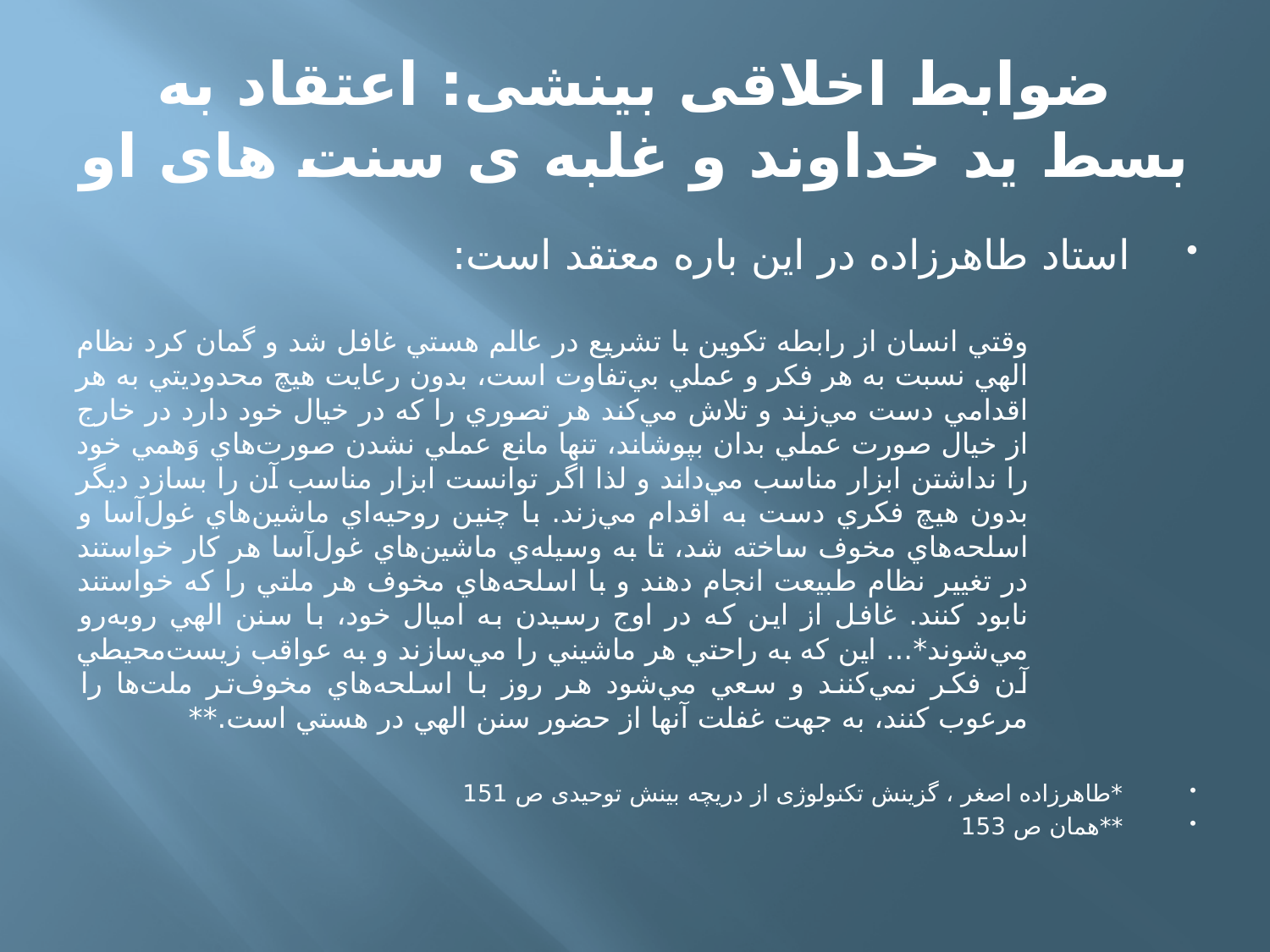

# ضوابط اخلاقی بینشی: اعتقاد به بسط ید خداوند و غلبه ی سنت های او
استاد طاهرزاده در این باره معتقد است:

وقتي انسان از رابطه تکوين با تشريع در عالم هستي غافل شد و گمان کرد نظام الهي نسبت به هر فکر و عملي بي‌تفاوت است، بدون رعايت هيچ محدوديتي به هر اقدامي دست مي‌زند و تلاش مي‌کند هر تصوري را که در خيال خود دارد در خارج از خيال صورت عملي بدان بپوشاند، تنها مانع عملي نشدن صورت‌هاي وَهمي خود را نداشتن ابزار مناسب مي‌داند و لذا اگر توانست ابزار مناسب آن را بسازد ديگر بدون هيچ فکري دست به اقدام مي‌زند. با چنين روحيه‌اي ماشين‌هاي غول‌آسا و اسلحه‌هاي مخوف ساخته شد، تا به وسيله‌ي ماشين‌هاي غول‌آسا هر کار خواستند در تغيير نظام طبيعت انجام دهند و با اسلحه‌هاي مخوف هر ملتي را که خواستند نابود کنند. غافل از اين که در اوج رسيدن به اميال خود، با سنن الهي روبه‌رو مي‌شوند*... اين که به راحتي هر ماشيني را مي‌سازند و به عواقب زيست‌محيطي آن فکر نمي‌کنند و سعي مي‌شود هر روز با اسلحه‌هاي مخوف‌تر ملت‌ها را مرعوب کنند، به جهت غفلت آنها از حضور سنن الهي در هستي است.**

 *طاهرزاده اصغر ، گزینش تکنولوژی از دریچه بینش توحیدی ص 151
 **همان ص 153